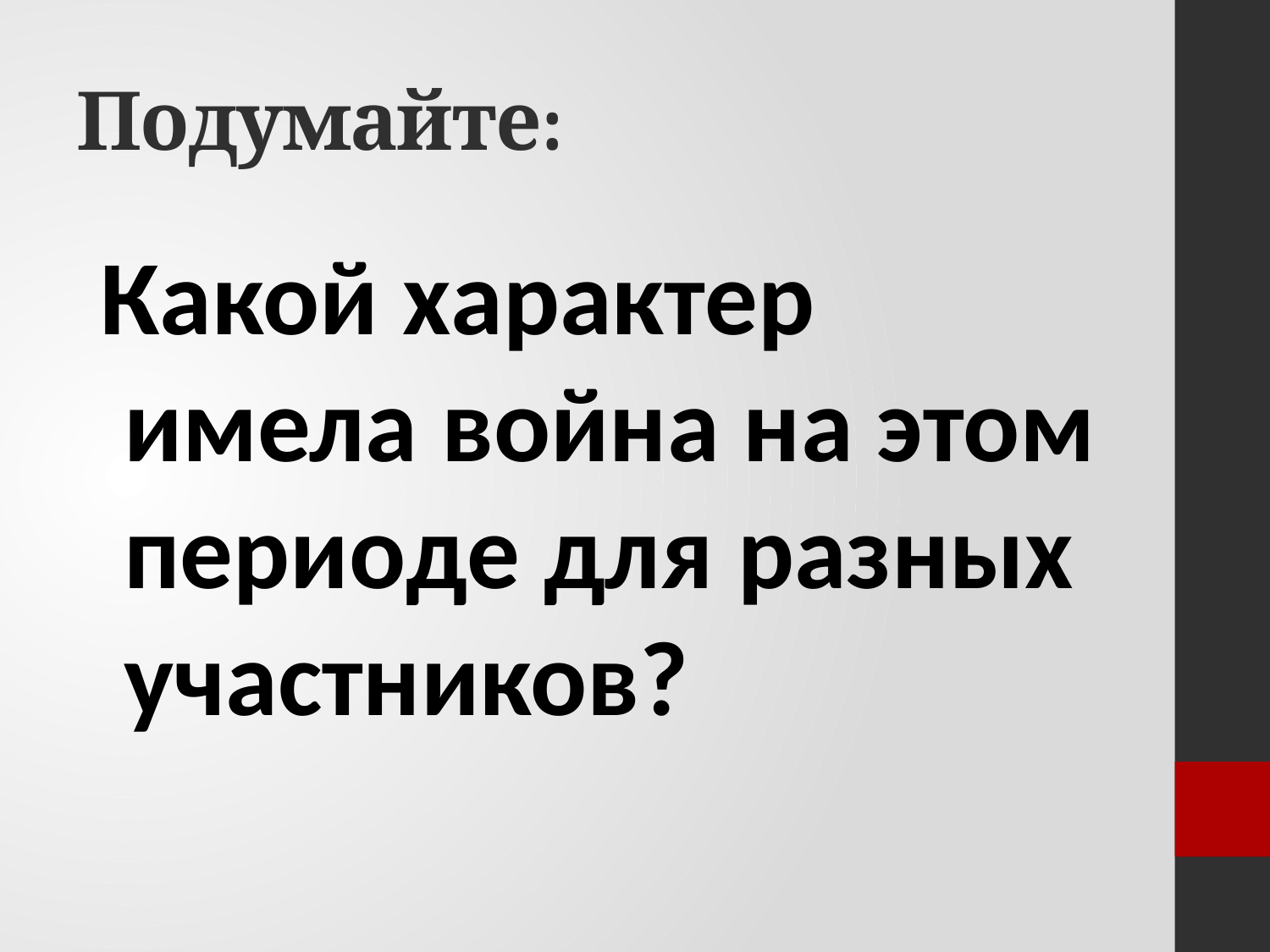

# Подумайте:
 Какой характер имела война на этом периоде для разных участников?